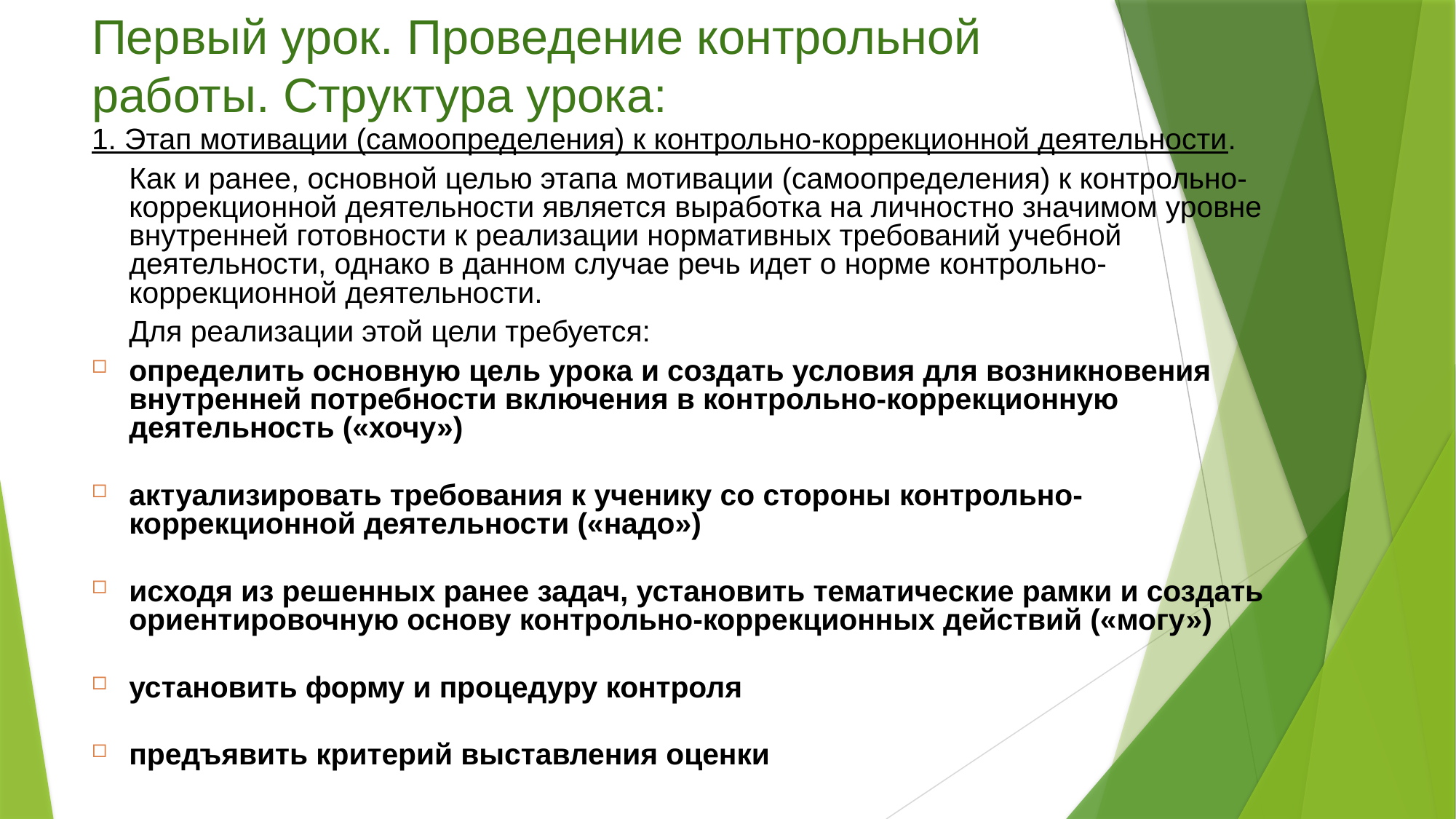

# Первый урок. Проведение контрольной работы. Структура урока:
1. Этап мотивации (самоопределения) к контрольно-коррекционной деятельности.
	Как и ранее, основной целью этапа мотивации (самоопределения) к контрольно-коррекционной деятельности является выработка на личностно значимом уровне внутренней готовности к реализации нормативных требований учебной деятельности, однако в данном случае речь идет о норме контрольно-коррекционной деятельности.
	Для реализации этой цели требуется:
определить основную цель урока и создать условия для возникновения внутренней потребности включения в контрольно-коррекционную деятельность («хочу»)
актуализировать требования к ученику со стороны контрольно-коррекционной деятельности («надо»)
исходя из решенных ранее задач, установить тематические рамки и создать ориентировочную основу контрольно-коррекционных действий («могу»)
установить форму и процедуру контроля
предъявить критерий выставления оценки